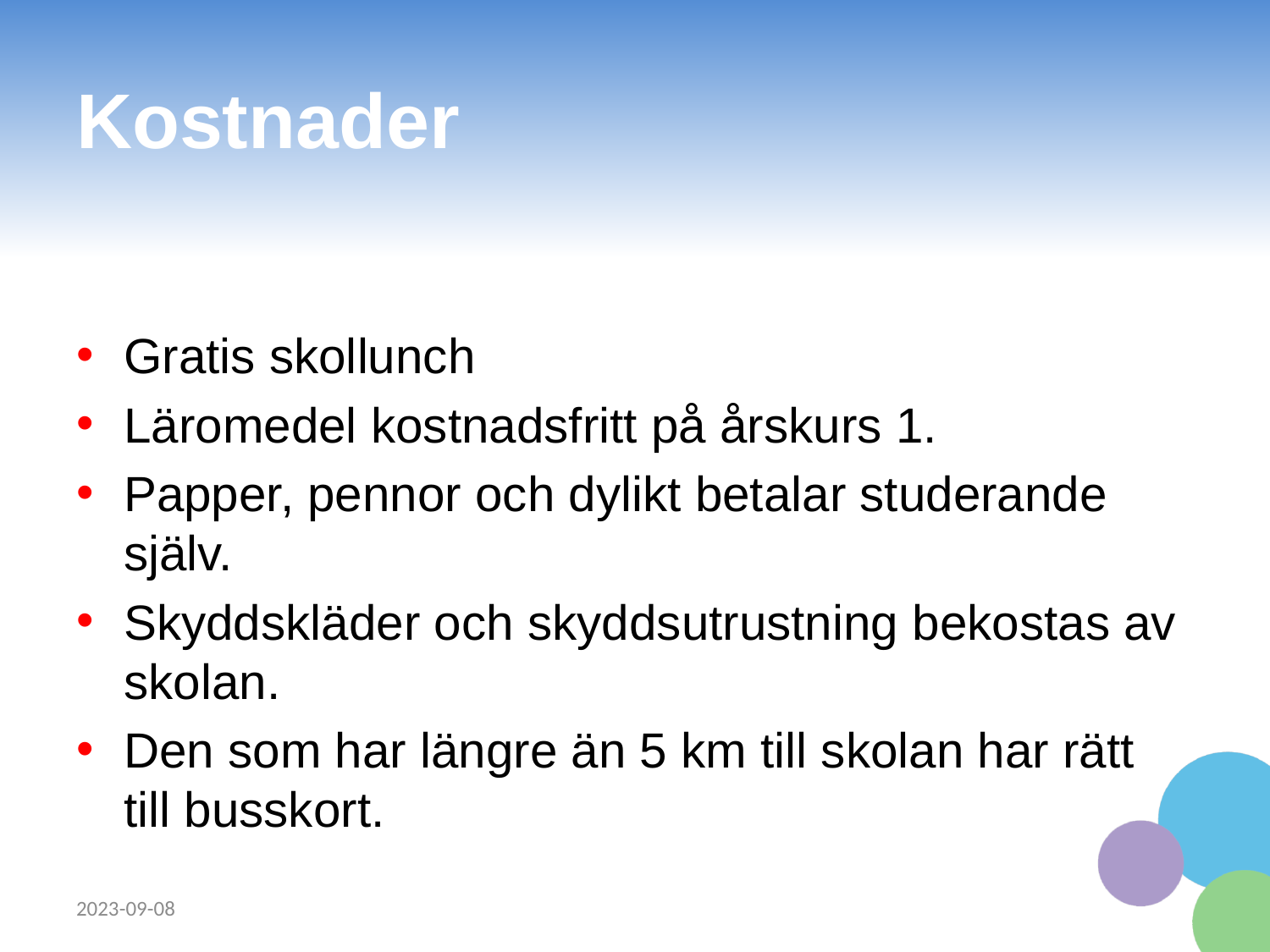

# Kostnader
Gratis skollunch
Läromedel kostnadsfritt på årskurs 1.
Papper, pennor och dylikt betalar studerande själv.
Skyddskläder och skyddsutrustning bekostas av skolan.
Den som har längre än 5 km till skolan har rätt till busskort.

2023-09-08